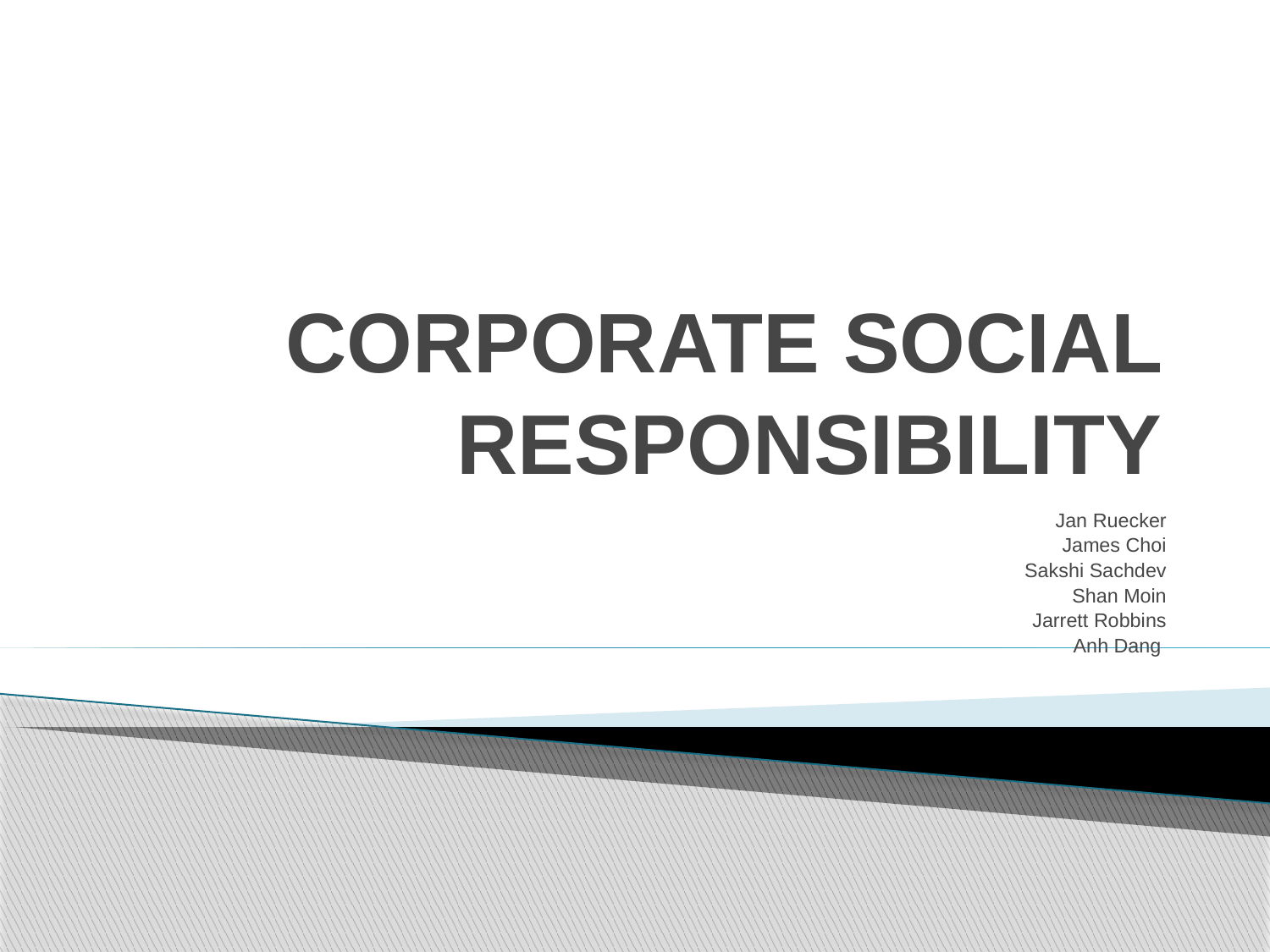

# CORPORATE SOCIAL RESPONSIBILITY
Jan Ruecker
 James Choi
Sakshi Sachdev
 Shan Moin
 Jarrett Robbins
 Anh Dang